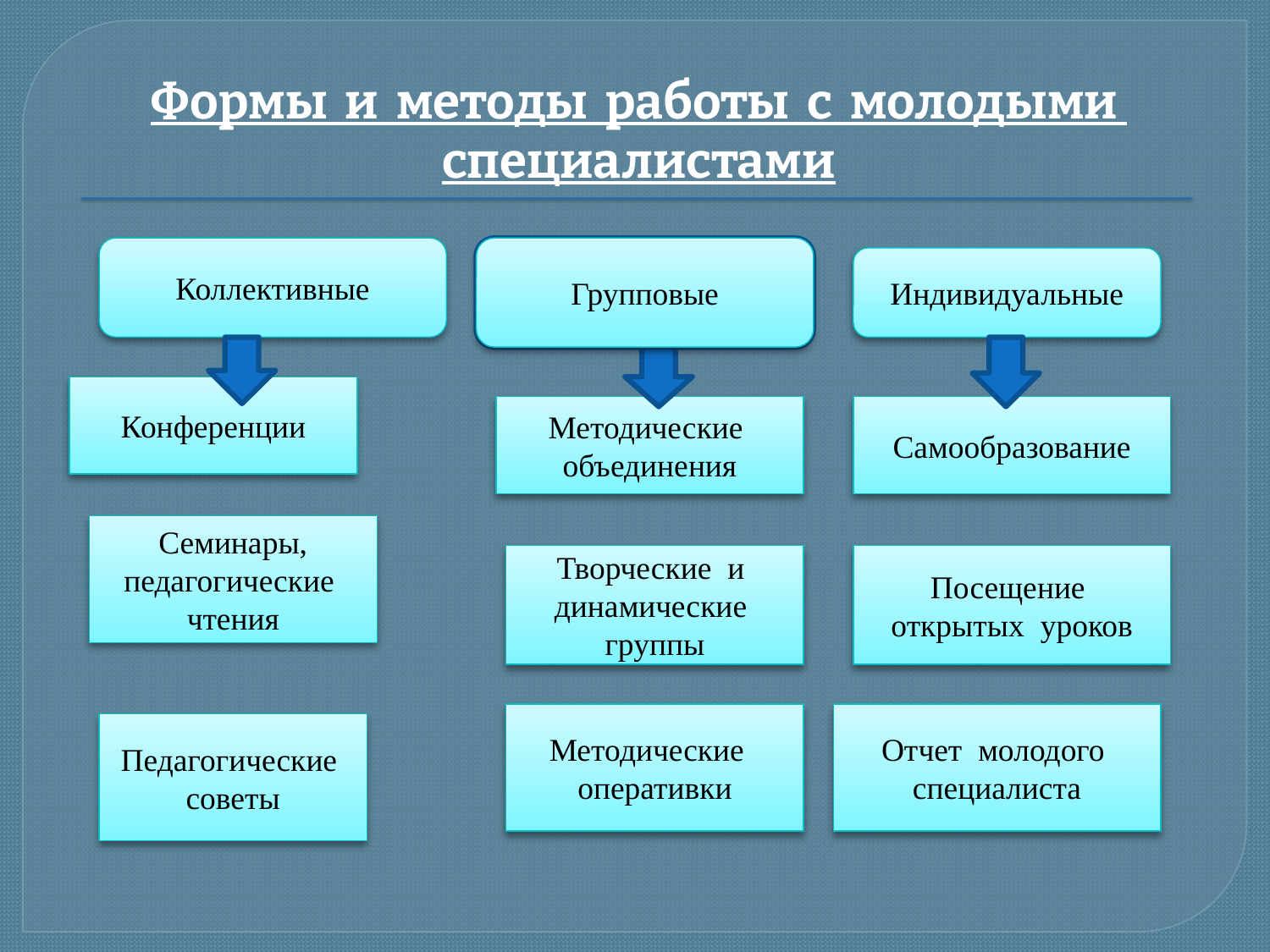

# Формы  и  методы  работы  с  молодыми  специалистами

Коллективные
Групповые
Групповые
Групповые
Индивидуальные

Конференции
Методические  объединения
Самообразование
Семинары, педагогические  чтения
Творческие  и  динамические  группы
Посещение  открытых  уроков
Методические   оперативки
Отчет  молодого  специалиста
Педагогические  советы